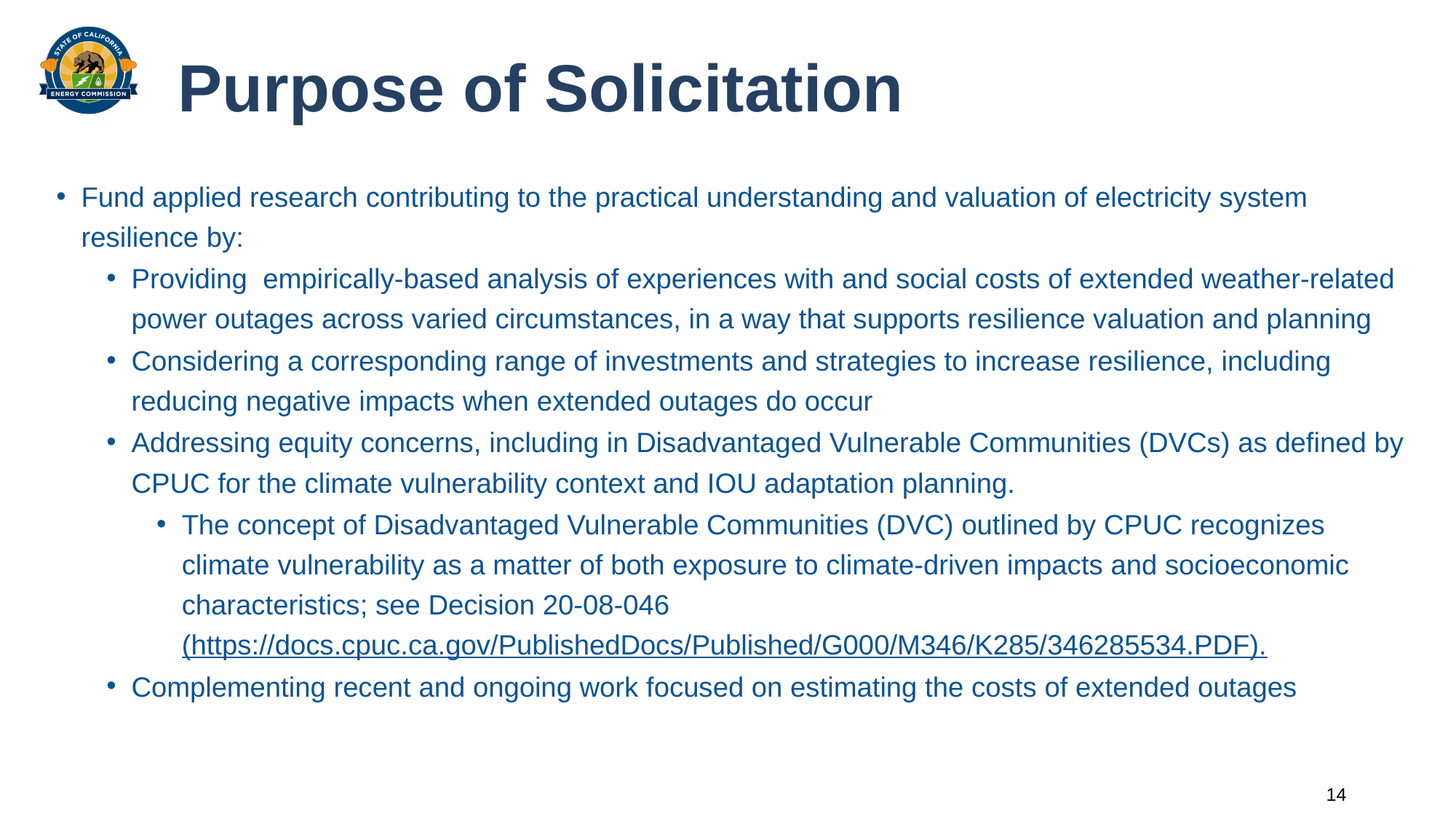

# Purpose of Solicitation
Fund applied research contributing to the practical understanding and valuation of electricity system resilience by:
Providing  empirically-based analysis of experiences with and social costs of extended weather-related power outages across varied circumstances, in a way that supports resilience valuation and planning
Considering a corresponding range of investments and strategies to increase resilience, including reducing negative impacts when extended outages do occur
Addressing equity concerns, including in Disadvantaged Vulnerable Communities (DVCs) as defined by CPUC for the climate vulnerability context and IOU adaptation planning.
The concept of Disadvantaged Vulnerable Communities (DVC) outlined by CPUC recognizes climate vulnerability as a matter of both exposure to climate-driven impacts and socioeconomic characteristics; see Decision 20-08-046 (https://docs.cpuc.ca.gov/PublishedDocs/Published/G000/M346/K285/346285534.PDF).
Complementing recent and ongoing work focused on estimating the costs of extended outages

14